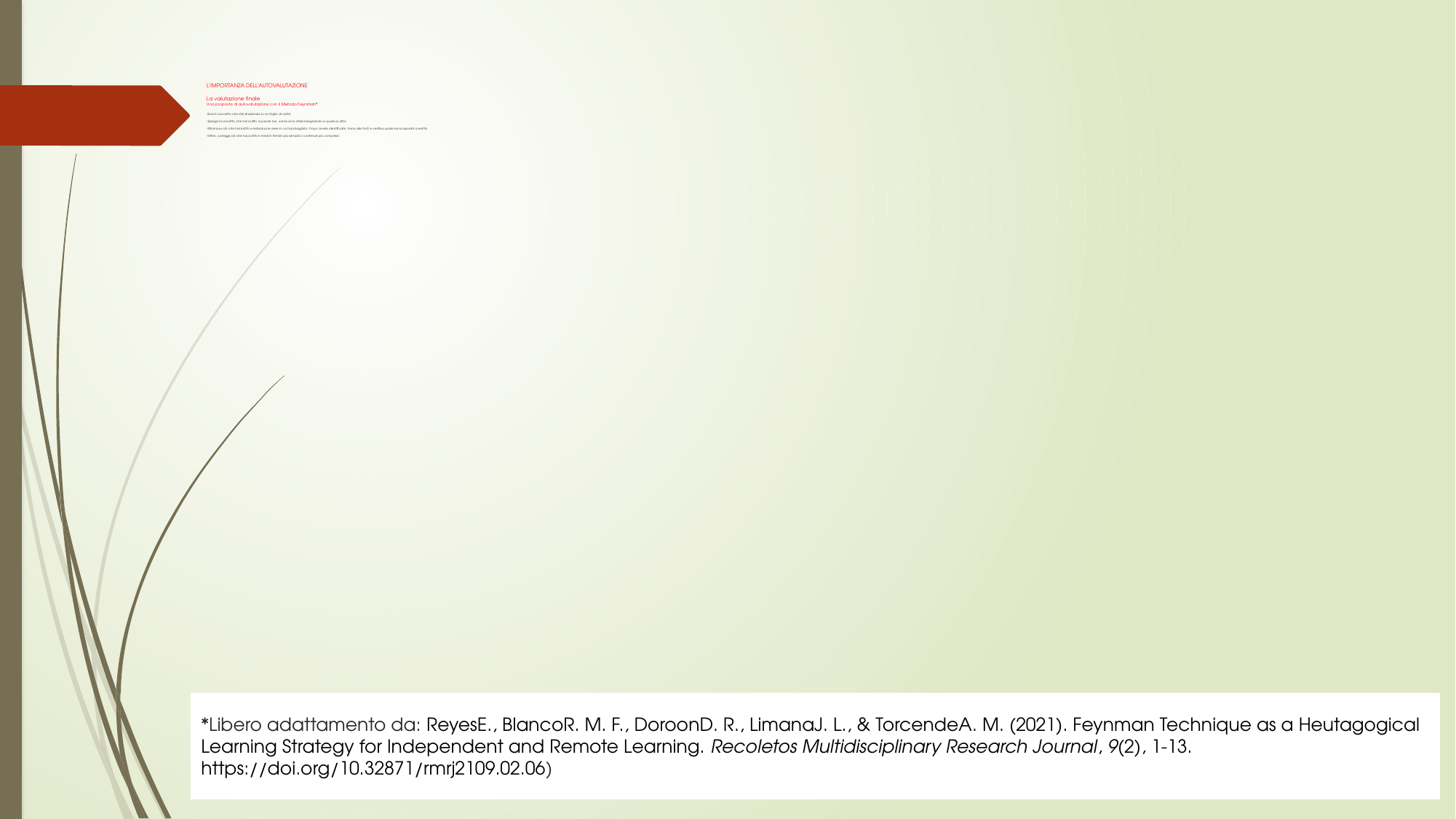

# L’IMPORTANZA DELL’AUTOVALUTAZIONE La valutazione finale Una proposta di autovalutazione con il Metodo Feynman* -Scrivi il concetto che stai studiando su un foglio di carta -Spiega il concetto che hai scritto a parole tue, come se lo stessi insegnando a qualcun altro -Ritorna su ciò che hai scritto e individua le aree in cui hai sbagliato. Dopo averle identificate, torna alle fonti e verifica quale sia la risposta corretta -Infine, correggi ciò che hai scritto e rendi in termini più semplici i contenuti più complessi

*Libero adattamento da: ReyesE., BlancoR. M. F., DoroonD. R., LimanaJ. L., & TorcendeA. M. (2021). Feynman Technique as a Heutagogical Learning Strategy for Independent and Remote Learning. Recoletos Multidisciplinary Research Journal, 9(2), 1-13. https://doi.org/10.32871/rmrj2109.02.06)